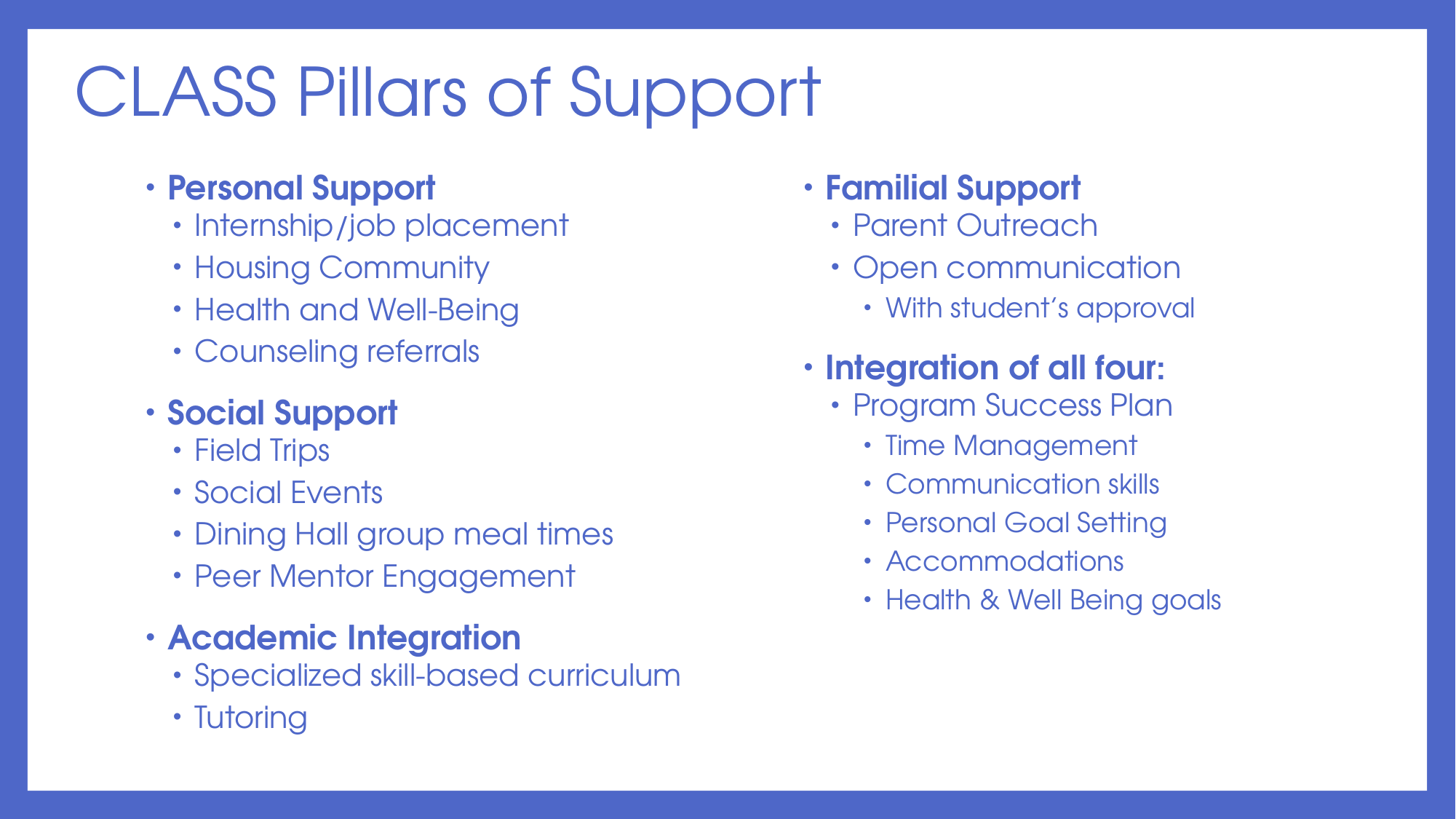

# CLASS Pillars of Support
Personal Support
Internship/job placement
Housing Community
Health and Well-Being
Counseling referrals
Social Support
Field Trips
Social Events
Dining Hall group meal times
Peer Mentor Engagement
Academic Integration
Specialized skill-based curriculum
Tutoring
Familial Support
Parent Outreach
Open communication
With student’s approval
Integration of all four:
Program Success Plan
Time Management
Communication skills
Personal Goal Setting
Accommodations
Health & Well Being goals